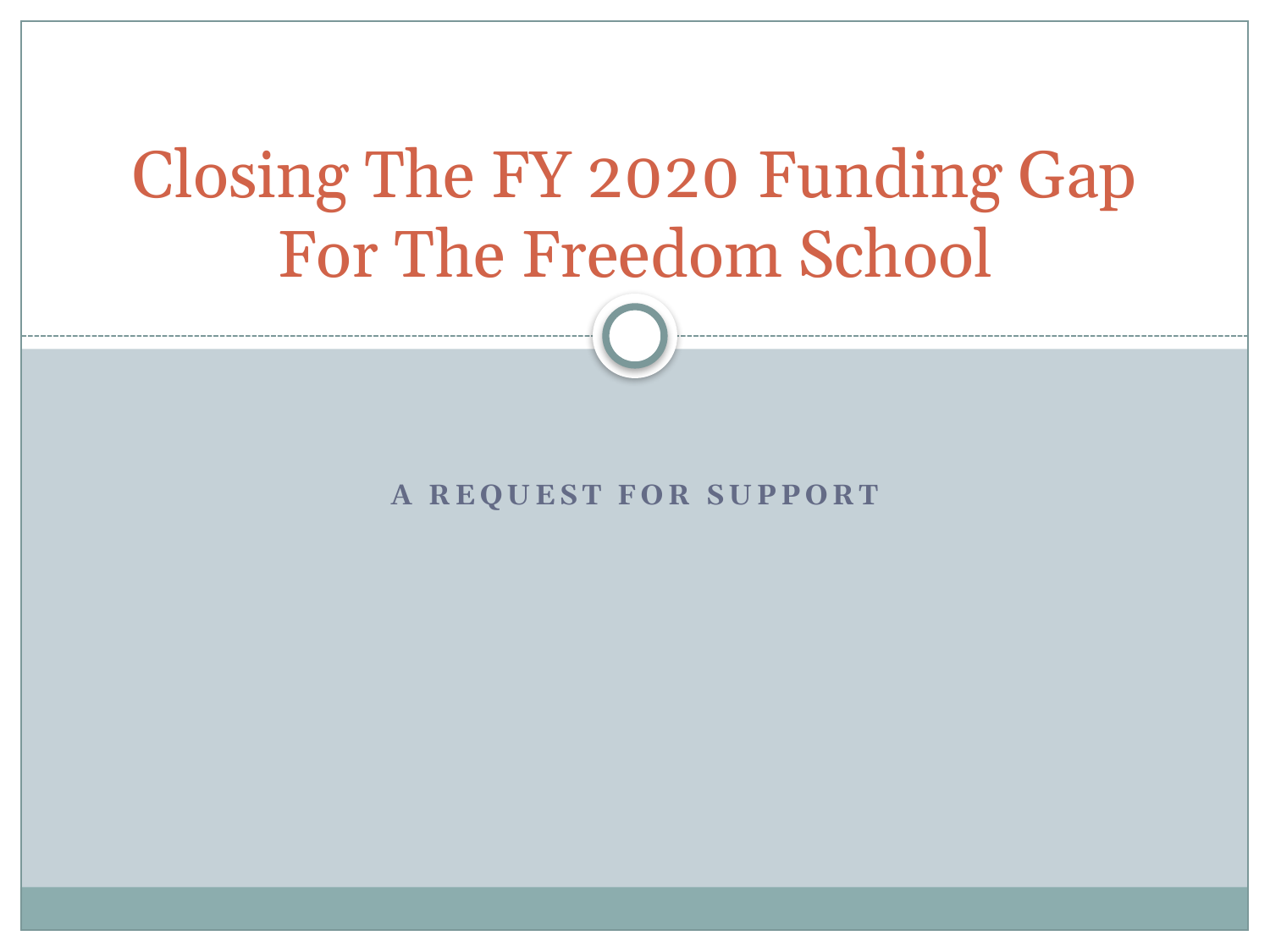

# Closing The FY 2020 Funding Gap For The Freedom School

A Request for Support